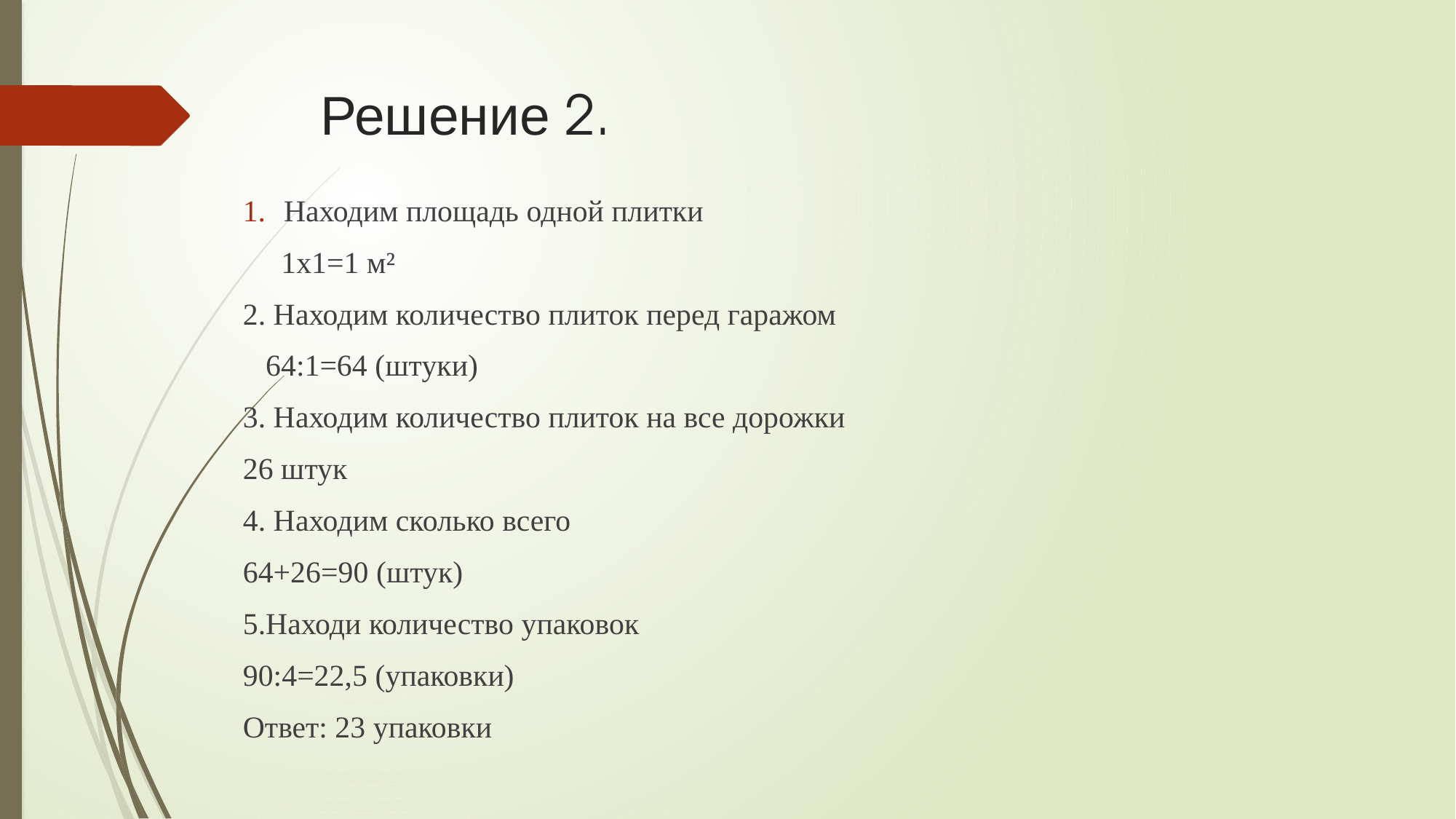

# Решение 2.
Находим площадь одной плитки
     1х1=1 м²
2. Находим количество плиток перед гаражом
   64:1=64 (штуки)
3. Находим количество плиток на все дорожки
26 штук
4. Находим сколько всего
64+26=90 (штук)
5.Находи количество упаковок
90:4=22,5 (упаковки)
Ответ: 23 упаковки